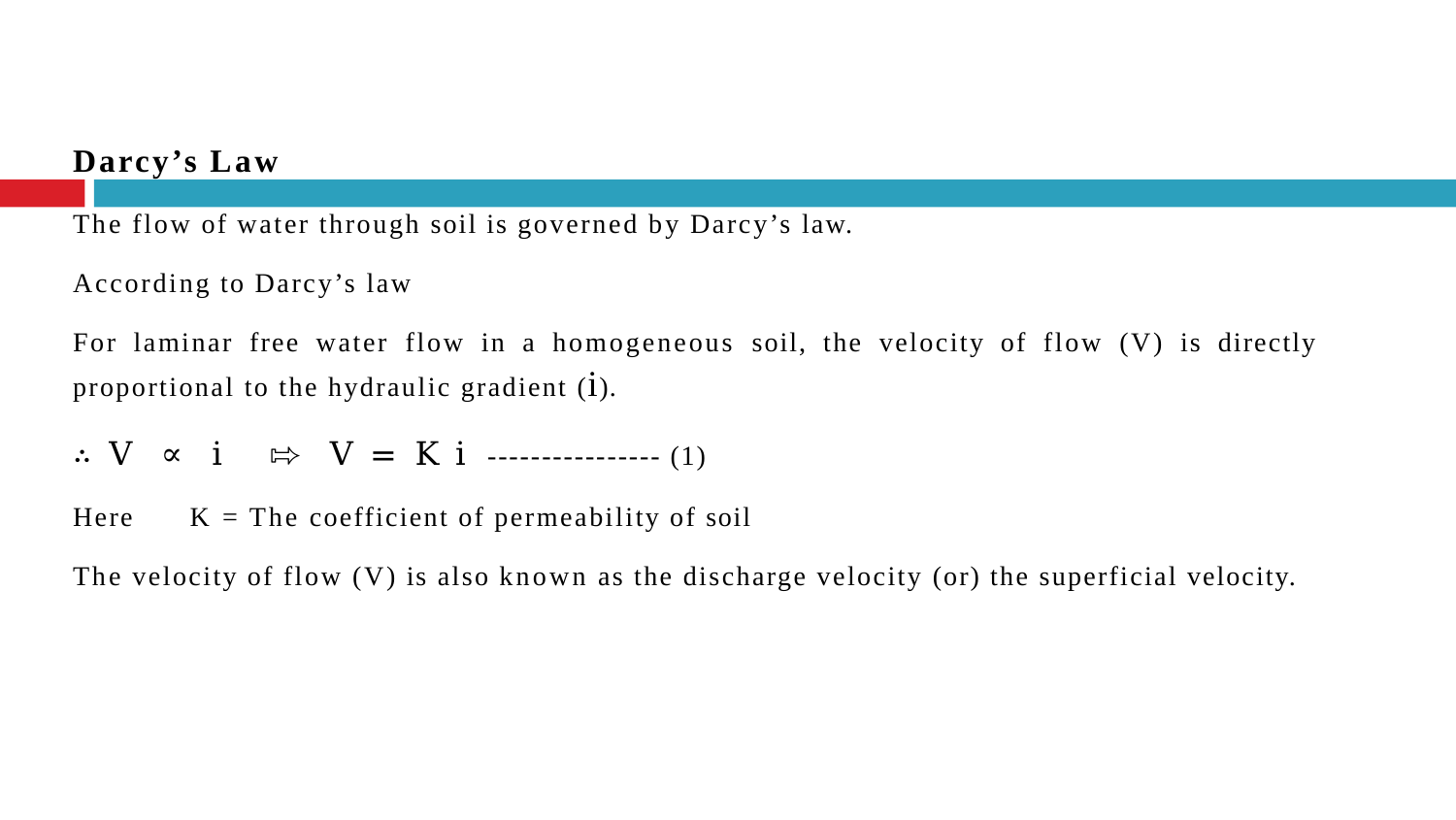

# Darcy’s Law
The flow of water through soil is governed by Darcy’s law.
According to Darcy’s law
For laminar free water flow in a homogeneous soil, the velocity of flow (V) is directly proportional to the hydraulic gradient (i).
∴ V  ∝  i	⇰	V = K i ---------------- (1)
Here	K = The coefficient of permeability of soil
The velocity of flow (V) is also known as the discharge velocity (or) the superficial velocity.